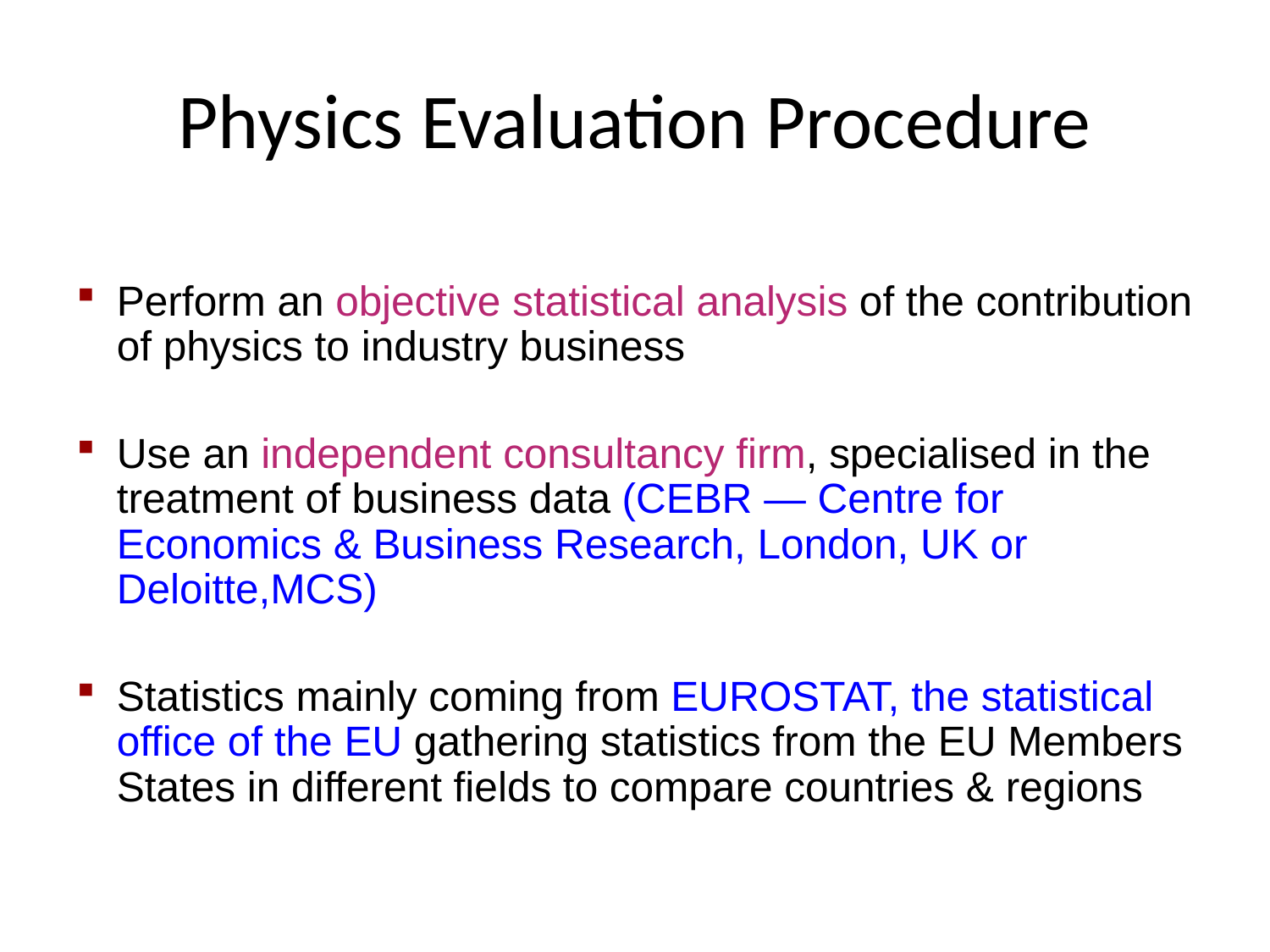

# Physics Evaluation Procedure

Perform an objective statistical analysis of the contribution of physics to industry business

Use an independent consultancy firm, specialised in the treatment of business data (CEBR — Centre for Economics & Business Research, London, UK or Deloitte,MCS)

Statistics mainly coming from EUROSTAT, the statistical office of the EU gathering statistics from the EU Members States in different fields to compare countries & regions